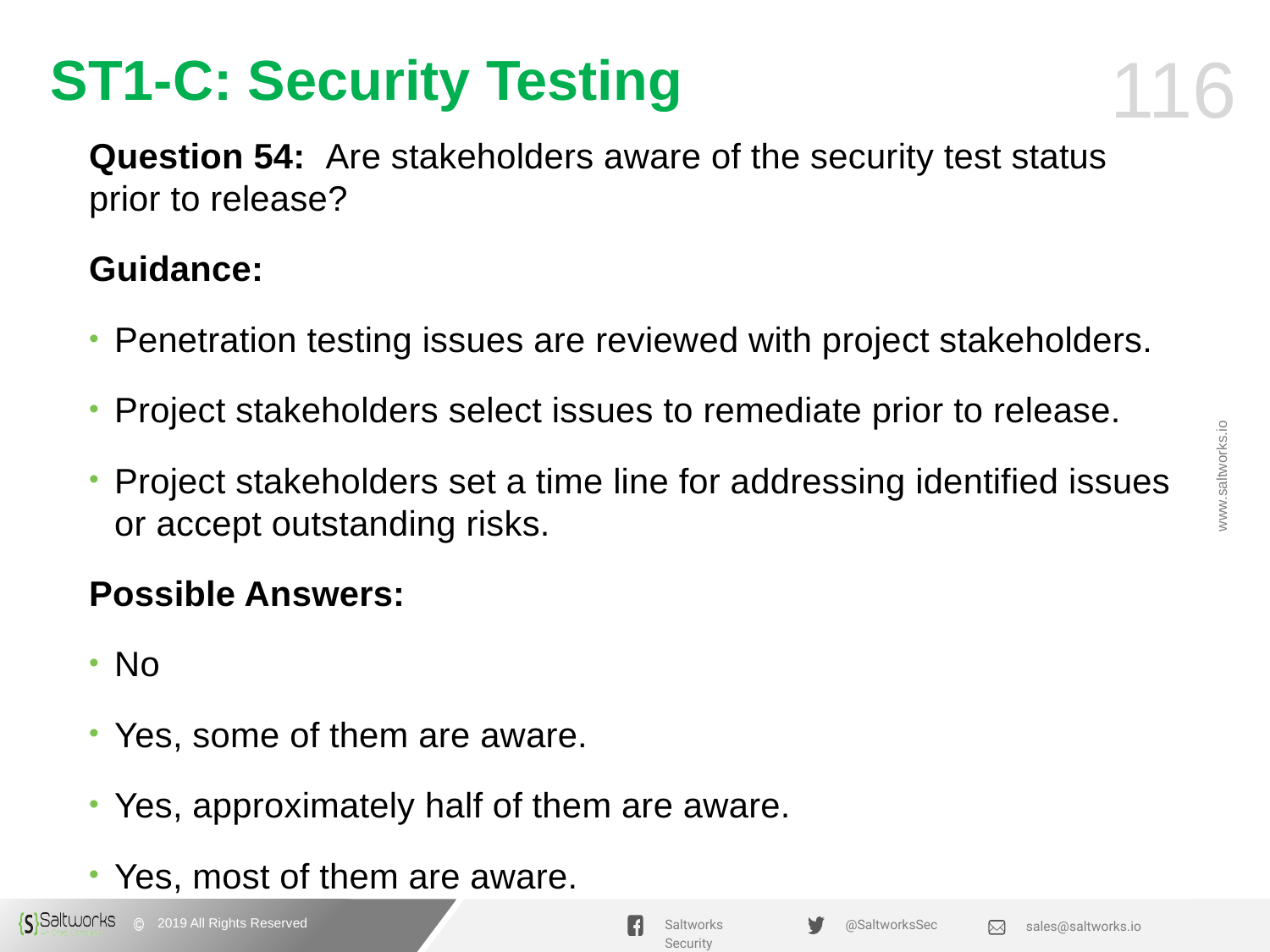

# ST1-C: Security Testing
Question 54:  Are stakeholders aware of the security test status prior to release?
Guidance:
Penetration testing issues are reviewed with project stakeholders.
Project stakeholders select issues to remediate prior to release.
Project stakeholders set a time line for addressing identified issues or accept outstanding risks.
Possible Answers:
No
Yes, some of them are aware.
Yes, approximately half of them are aware.
Yes, most of them are aware.